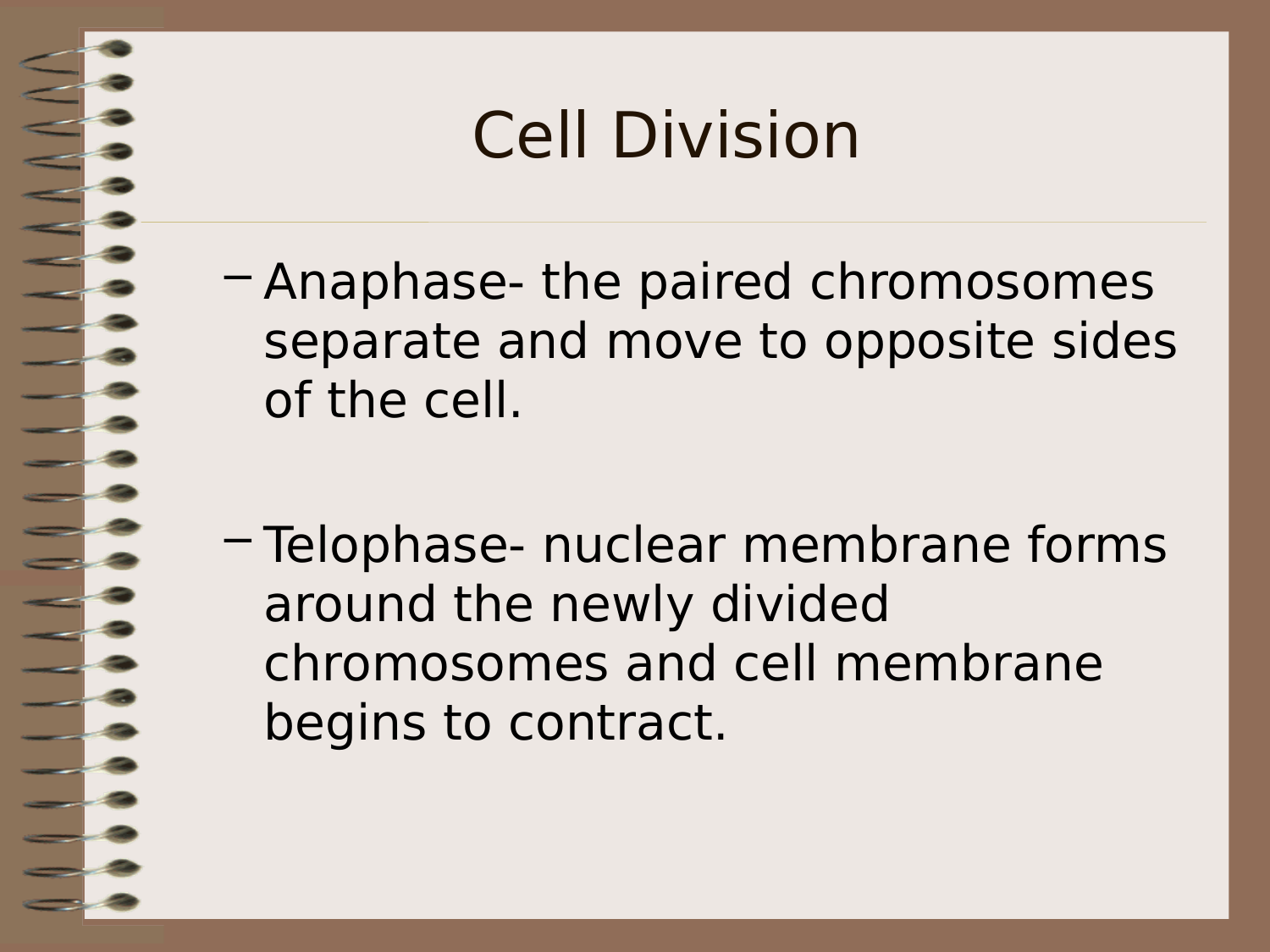

# Cell Division
Anaphase- the paired chromosomes separate and move to opposite sides of the cell.

Telophase- nuclear membrane forms around the newly divided chromosomes and cell membrane begins to contract.